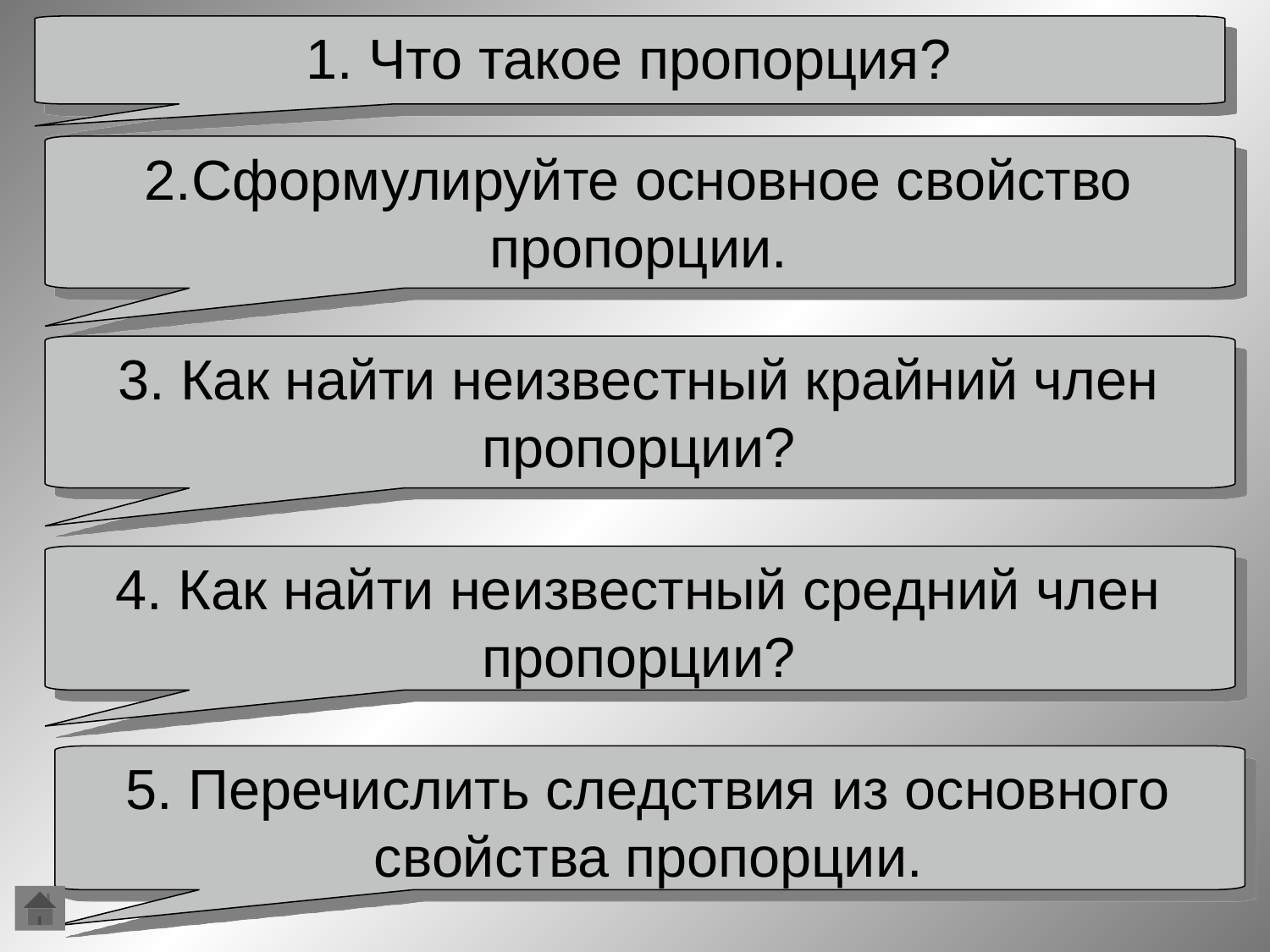

1. Что такое пропорция?
2.Сформулируйте основное свойство пропорции.
3. Как найти неизвестный крайний член пропорции?
4. Как найти неизвестный средний член пропорции?
5. Перечислить следствия из основного свойства пропорции.